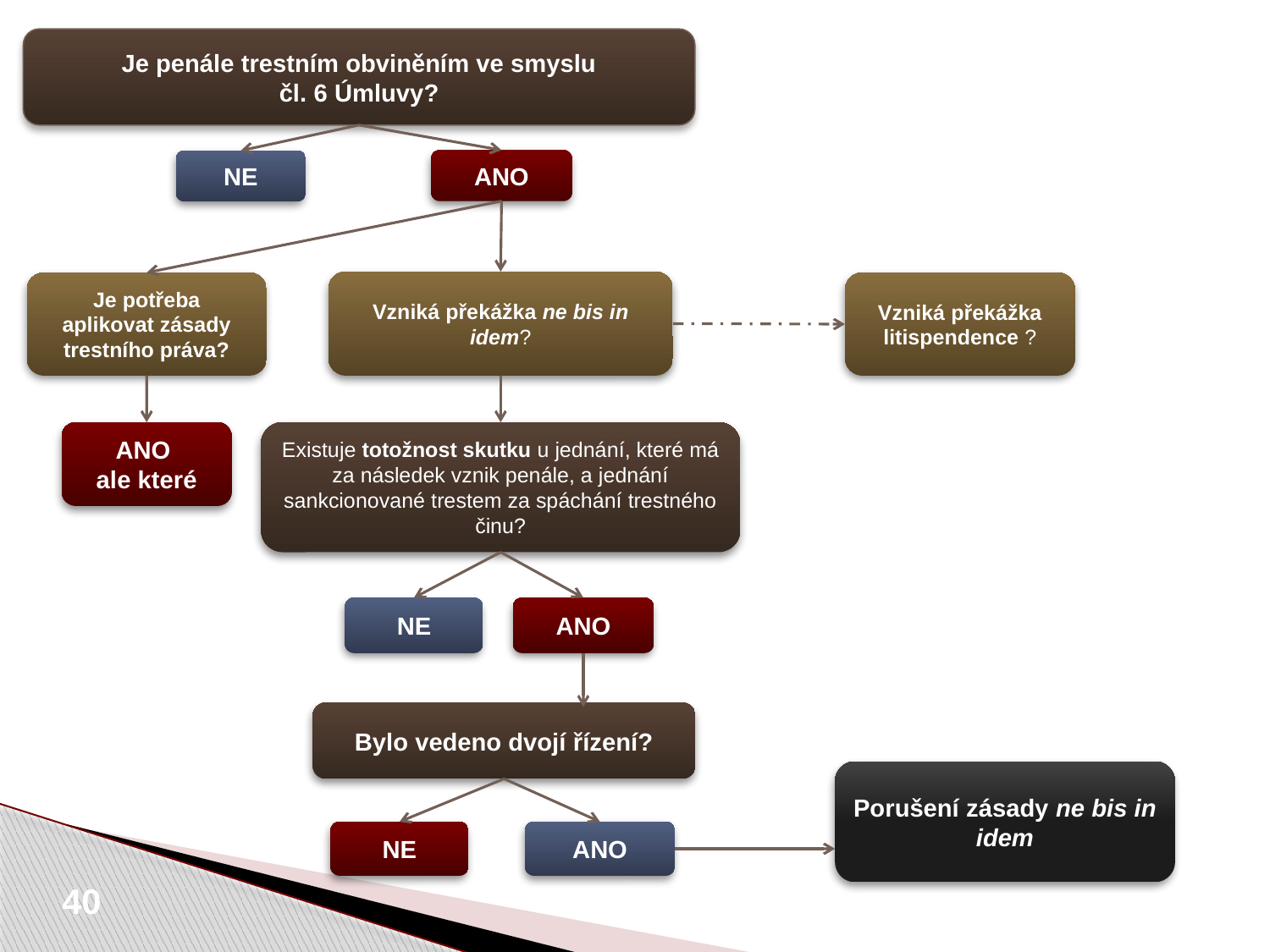

Je penále trestním obviněním ve smyslu
čl. 6 Úmluvy?
ANO
NE
Vzniká překážka ne bis in idem?
Je potřeba aplikovat zásady trestního práva?
Vzniká překážka litispendence ?
ANO
ale které
Existuje totožnost skutku u jednání, které má za následek vznik penále, a jednání sankcionované trestem za spáchání trestného činu?
NE
ANO
Bylo vedeno dvojí řízení?
Porušení zásady ne bis in idem
NE
ANO
40